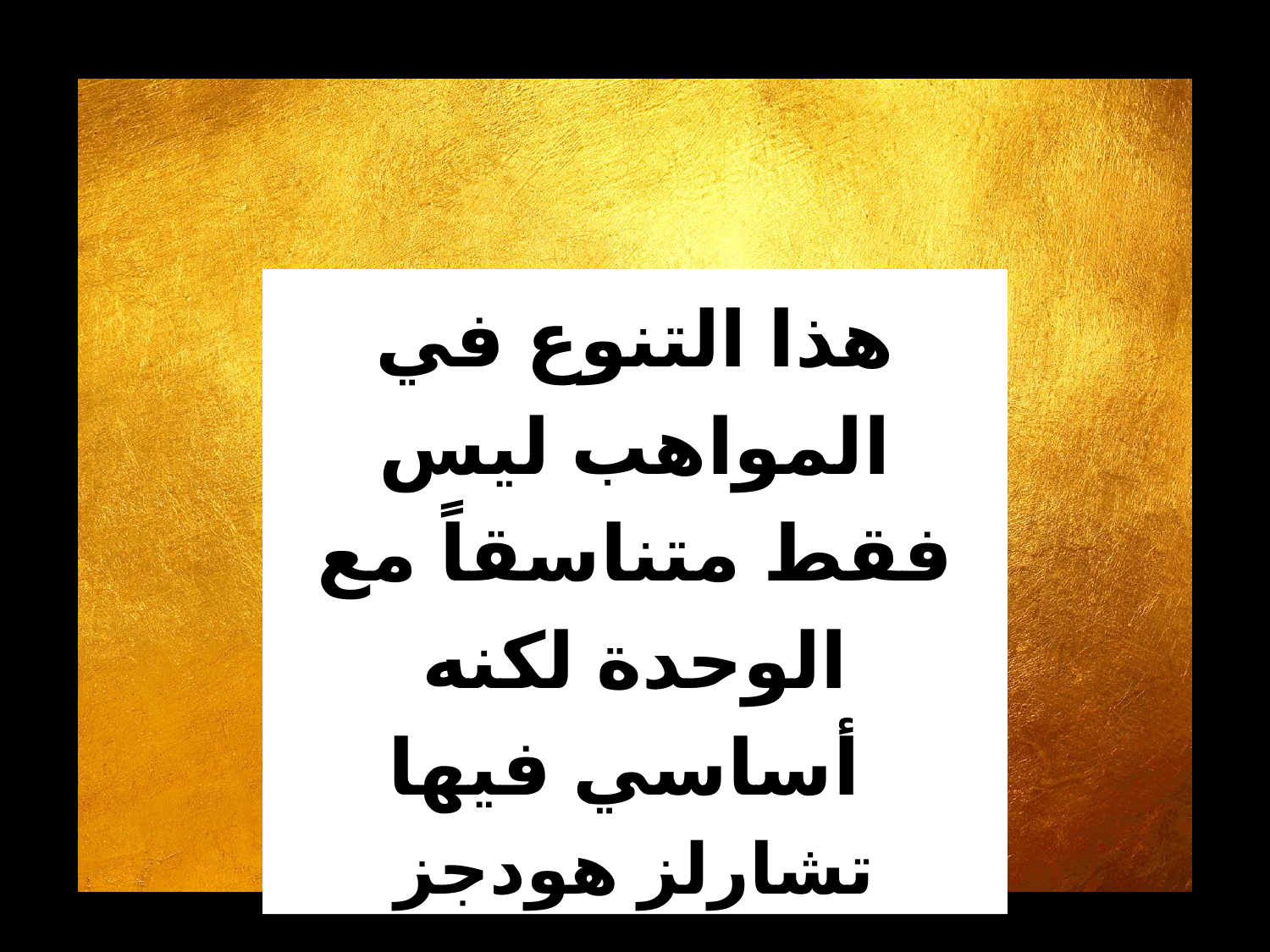

هذا التنوع في المواهب ليس فقط متناسقاً مع الوحدة لكنه أساسي فيها
تشارلز هودجز